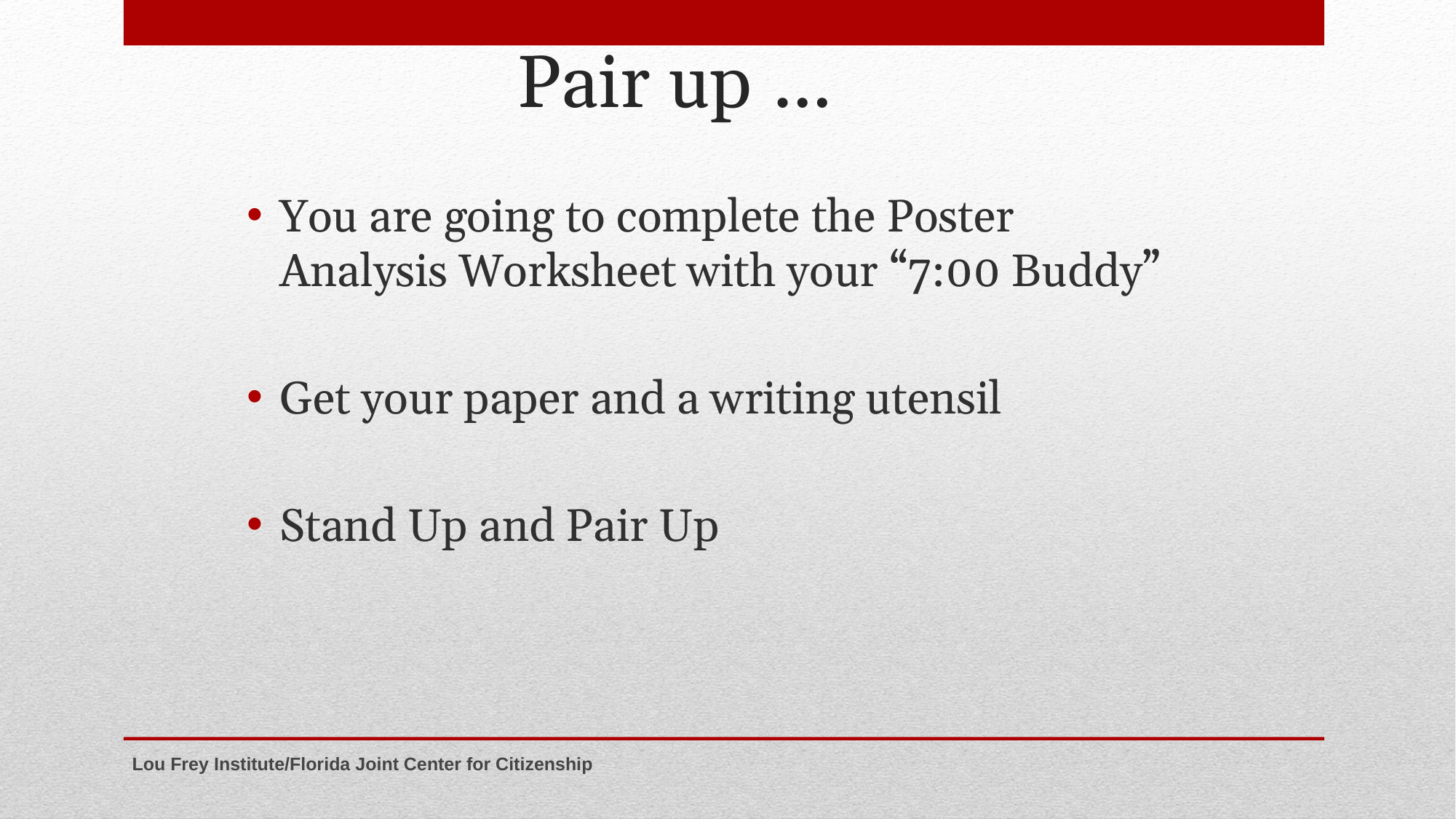

# Pair up …
You are going to complete the Poster Analysis Worksheet with your “7:00 Buddy”

Get your paper and a writing utensil

Stand Up and Pair Up

Lou Frey Institute/Florida Joint Center for Citizenship